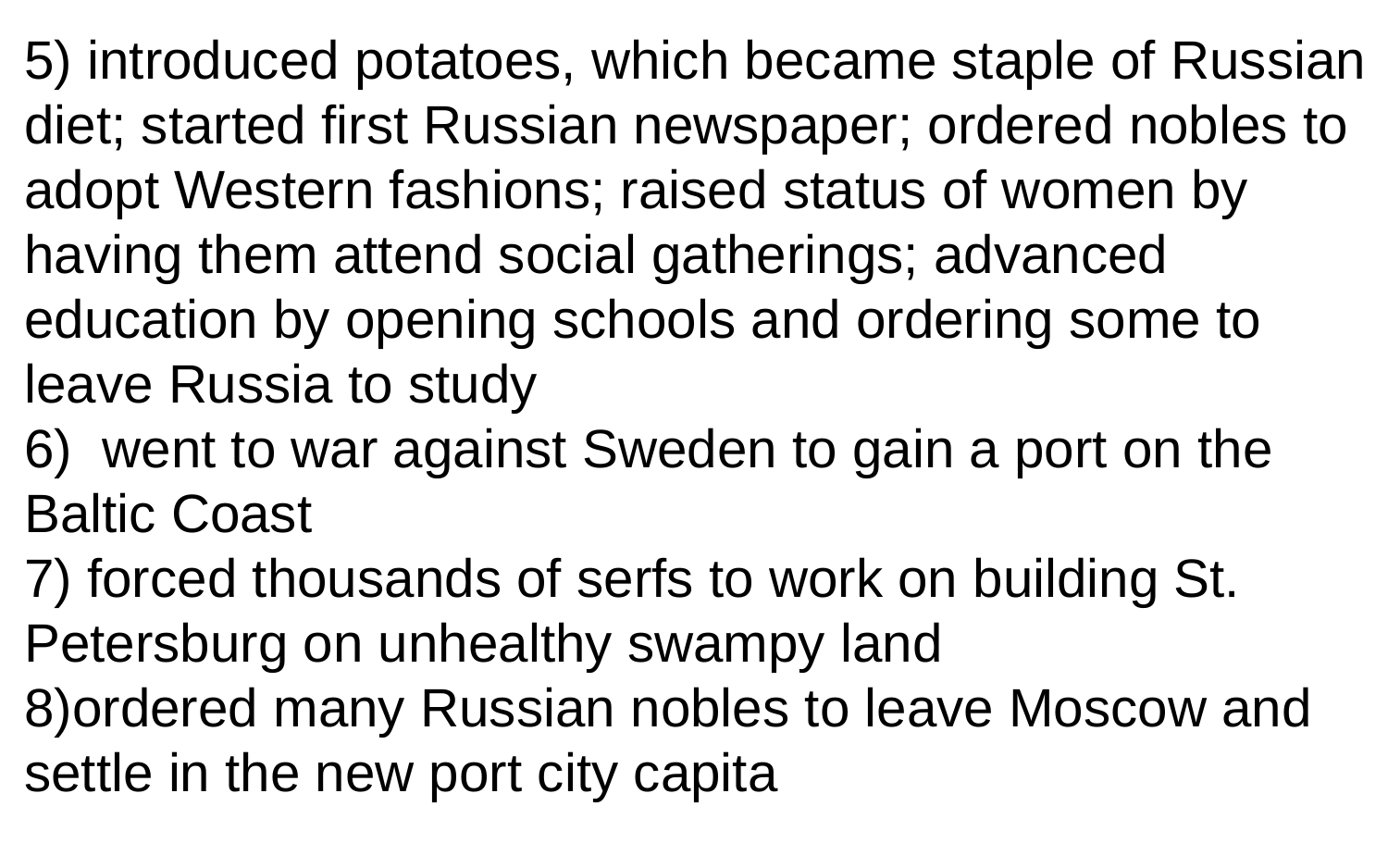

5) introduced potatoes, which became staple of Russian diet; started first Russian newspaper; ordered nobles to adopt Western fashions; raised status of women by having them attend social gatherings; advanced education by opening schools and ordering some to leave Russia to study
6)  went to war against Sweden to gain a port on the Baltic Coast
7) forced thousands of serfs to work on building St. Petersburg on unhealthy swampy land
8)ordered many Russian nobles to leave Moscow and settle in the new port city capita